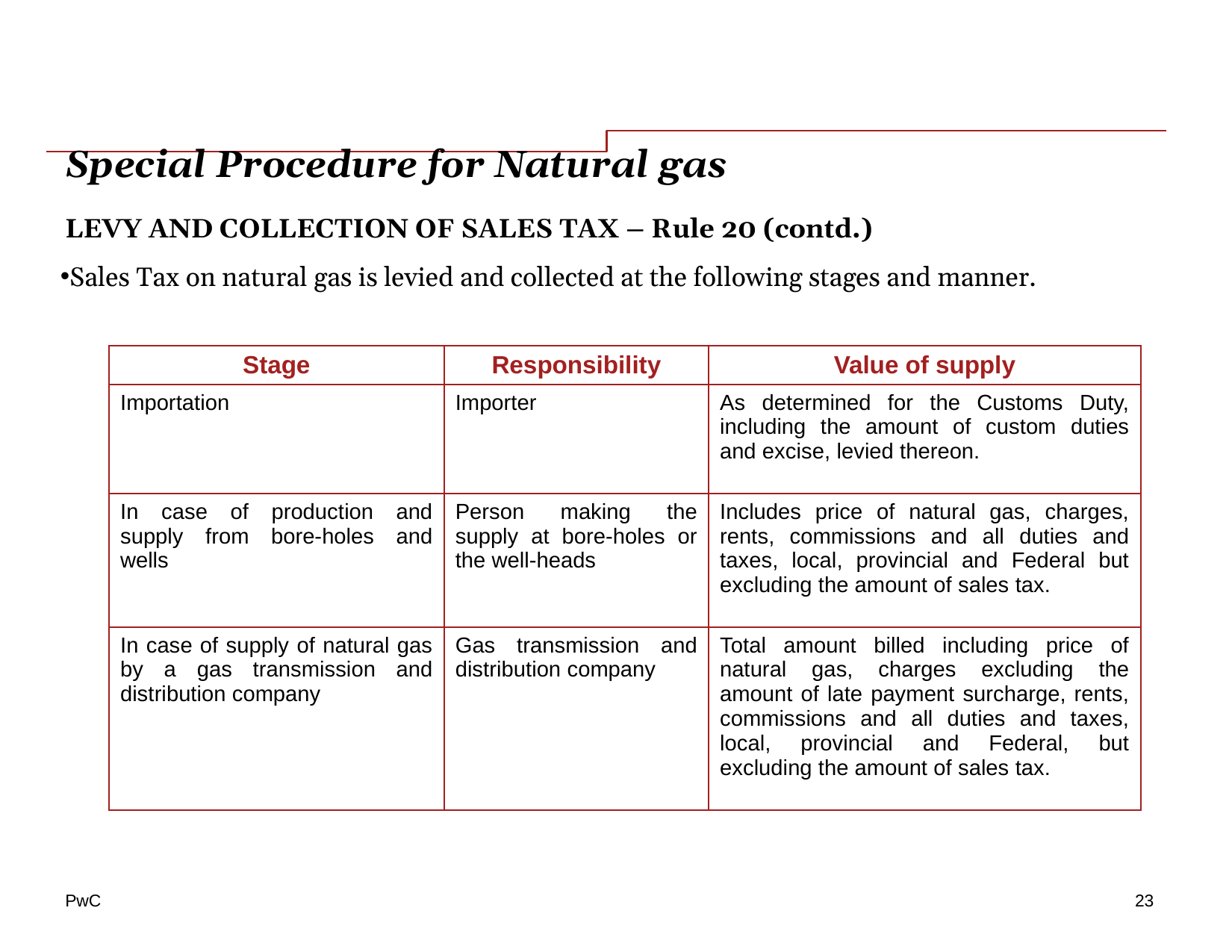

# Special Procedure for Natural gas
LEVY AND COLLECTION OF SALES TAX – Rule 20 (contd.)
Sales Tax on natural gas is levied and collected at the following stages and manner.

| Stage | Responsibility | Value of supply |
| --- | --- | --- |
| Importation | Importer | As determined for the Customs Duty, including the amount of custom duties and excise, levied thereon. |
| In case of production and supply from bore-holes and wells | Person making the supply at bore-holes or the well-heads | Includes price of natural gas, charges, rents, commissions and all duties and taxes, local, provincial and Federal but excluding the amount of sales tax. |
| In case of supply of natural gas by a gas transmission and distribution company | Gas transmission and distribution company | Total amount billed including price of natural gas, charges excluding the amount of late payment surcharge, rents, commissions and all duties and taxes, local, provincial and Federal, but excluding the amount of sales tax. |